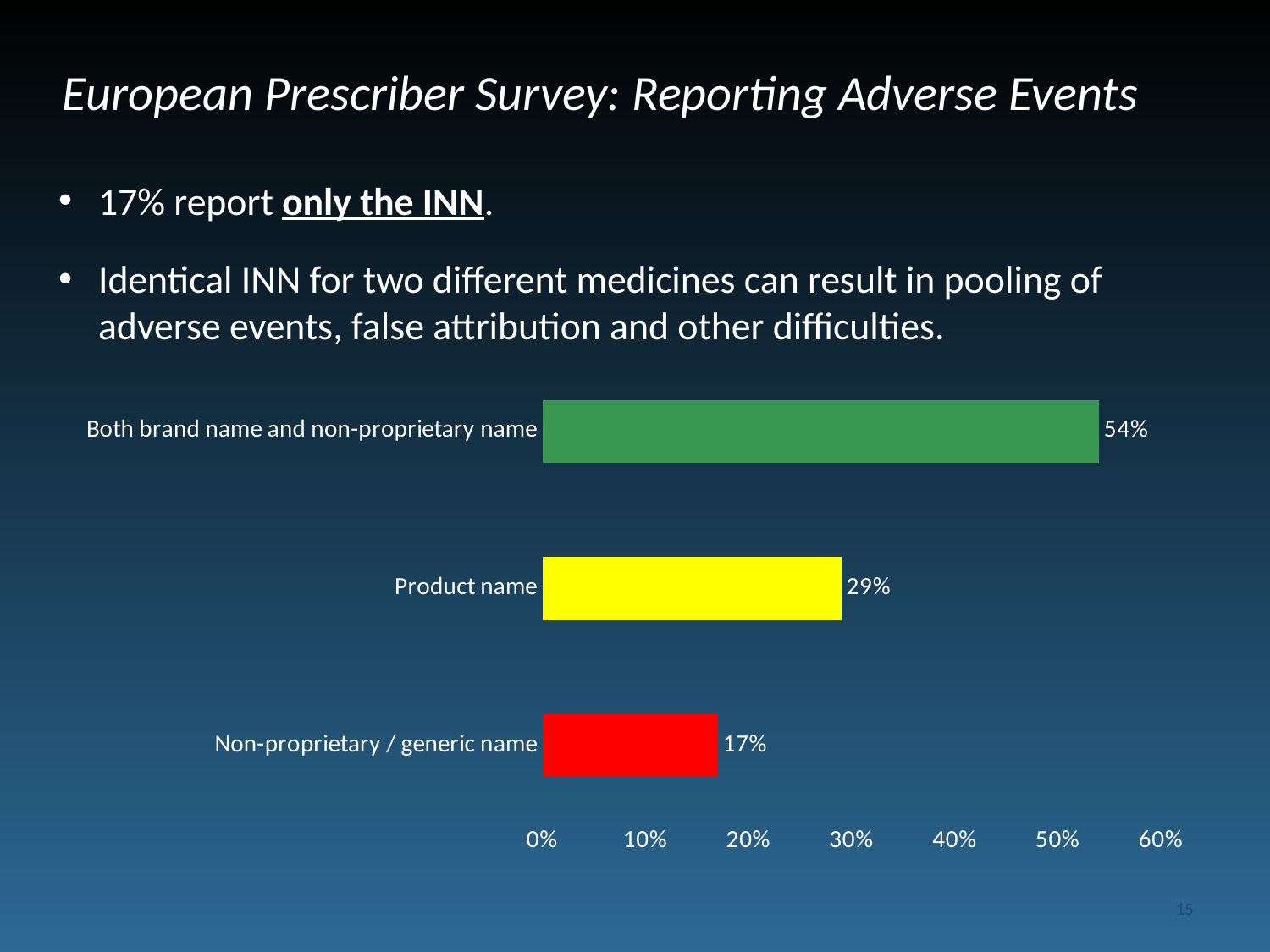

European Prescriber Survey: Reporting Adverse Events
17% report only the INN.
Identical INN for two different medicines can result in pooling of adverse events, false attribution and other difficulties.

### Chart

| Category | Series 1 |
|---|---|
| Non-proprietary / generic name | 0.17 |
| Product name | 0.29 |
| Both brand name and non-proprietary name | 0.54 |
15